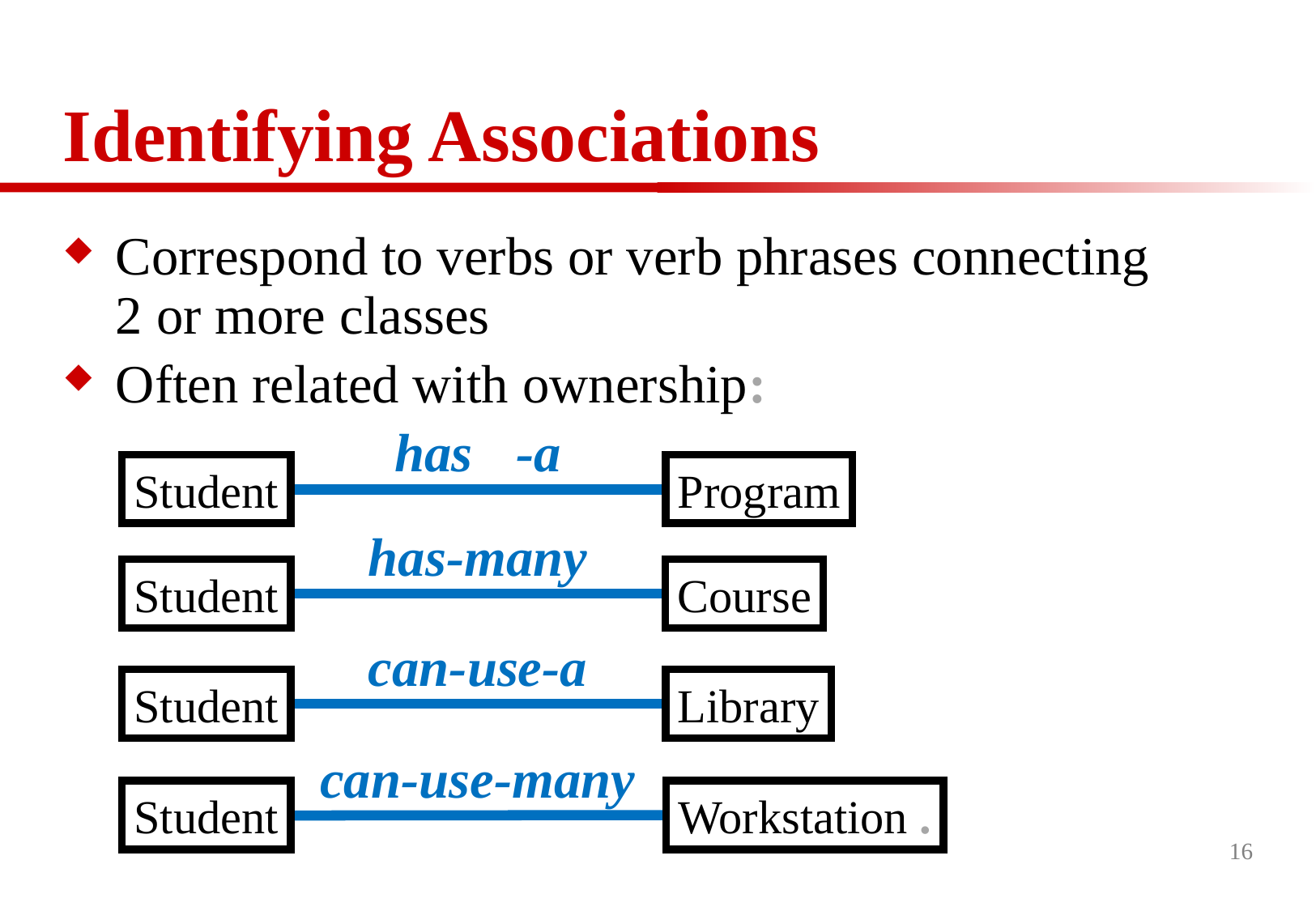

# Identifying Associations
Correspond to verbs or verb phrases connecting 2 or more classes
Often related with ownership:
has	-a
Student
Program
has-many
Student
Course
can-use-a
Student
Library
can-use-many
Student
Workstation .
16